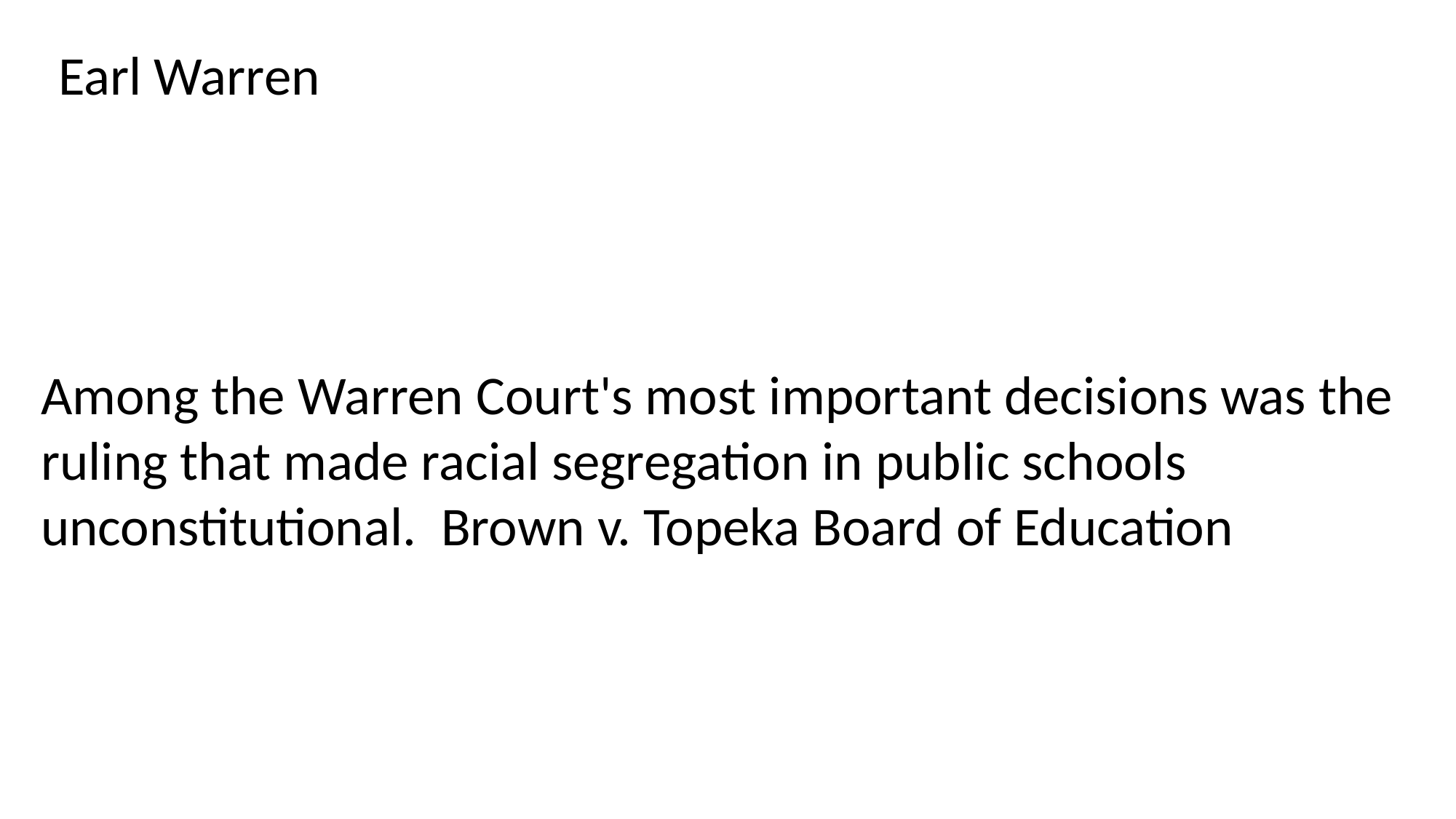

Earl Warren
Among the Warren Court's most important decisions was the ruling that made racial segregation in public schools unconstitutional.  Brown v. Topeka Board of Education